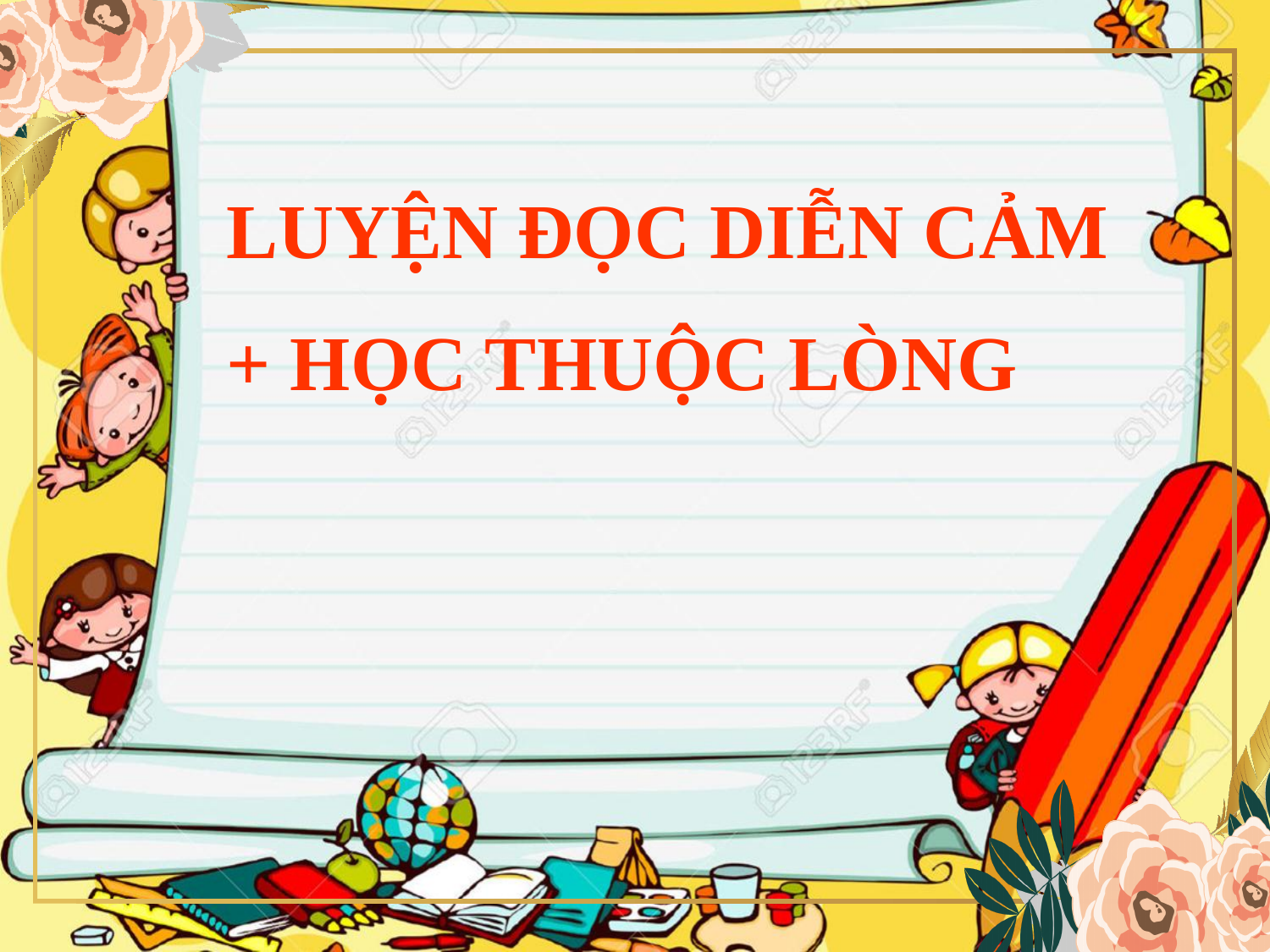

LUYỆN ĐỌC DIỄN CẢM
+ HỌC THUỘC LÒNG